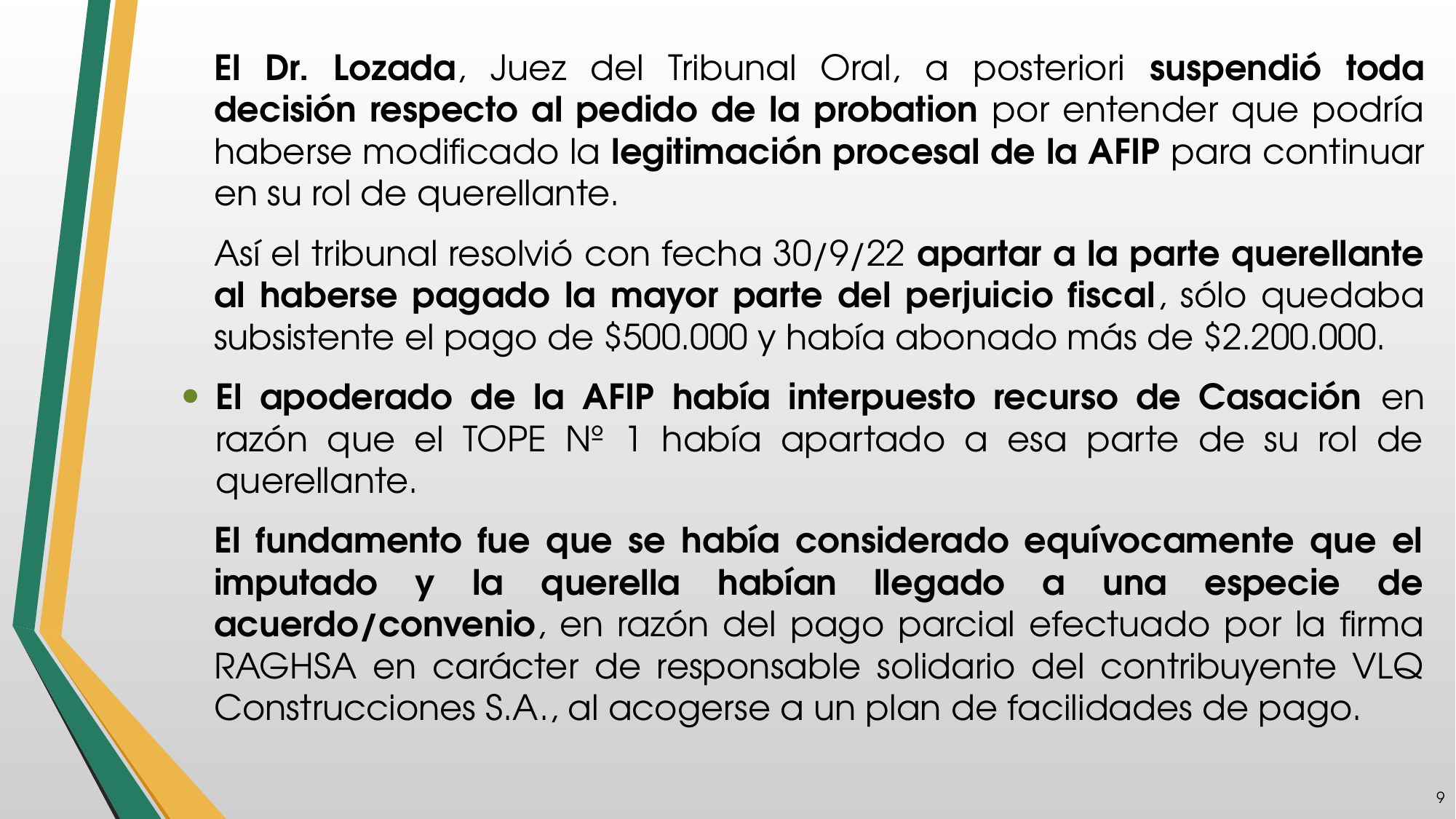

El Dr. Lozada, Juez del Tribunal Oral, a posteriori suspendió toda decisión respecto al pedido de la probation por entender que podría haberse modificado la legitimación procesal de la AFIP para continuar en su rol de querellante.
Así el tribunal resolvió con fecha 30/9/22 apartar a la parte querellante al haberse pagado la mayor parte del perjuicio fiscal, sólo quedaba subsistente el pago de $500.000 y había abonado más de $2.200.000.
El apoderado de la AFIP había interpuesto recurso de Casación en razón que el TOPE Nº 1 había apartado a esa parte de su rol de querellante.
El fundamento fue que se había considerado equívocamente que el imputado y la querella habían llegado a una especie de acuerdo/convenio, en razón del pago parcial efectuado por la firma RAGHSA en carácter de responsable solidario del contribuyente VLQ Construcciones S.A., al acogerse a un plan de facilidades de pago.
9